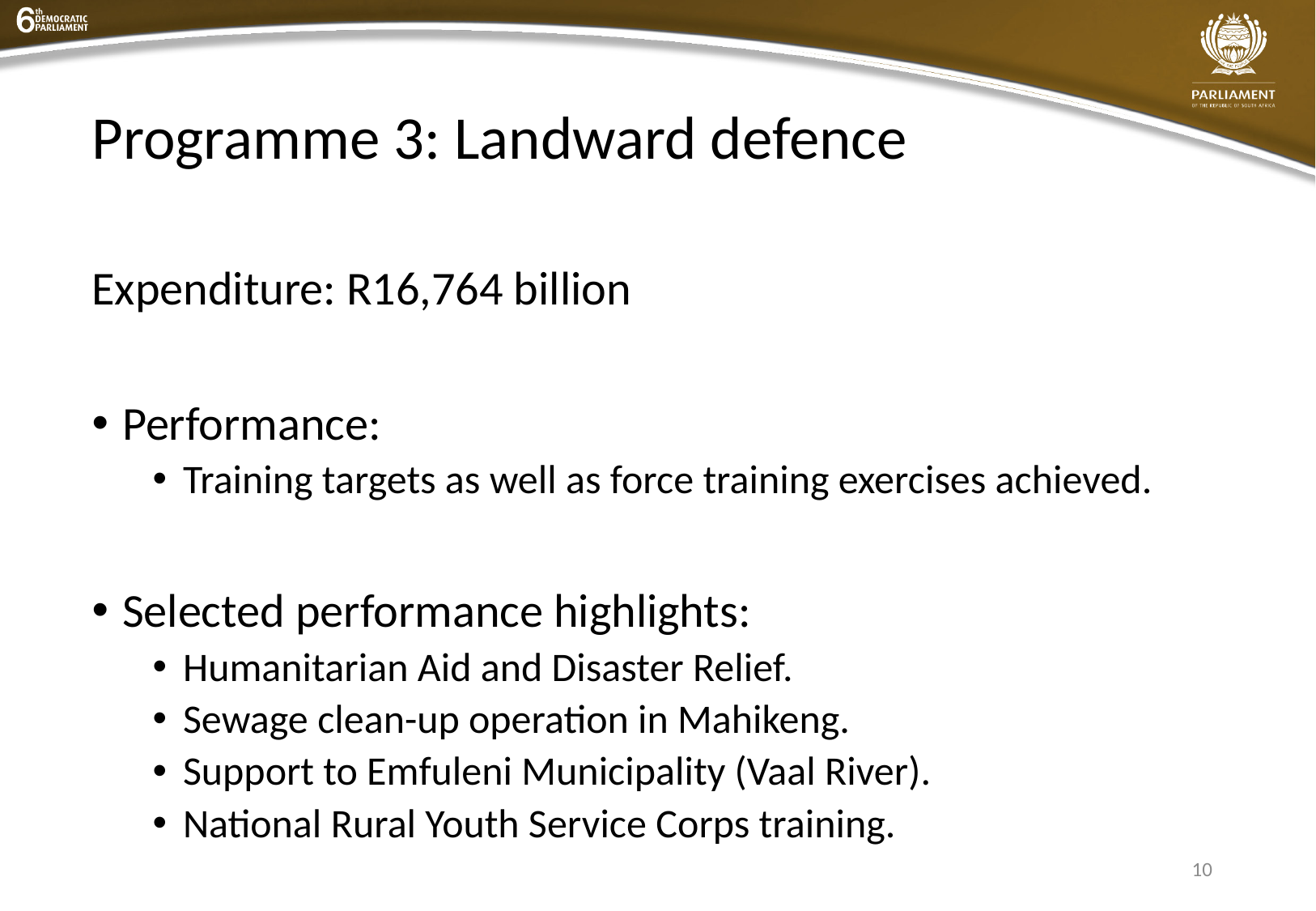

# Programme 3: Landward defence
Expenditure: R16,764 billion

Performance:
Training targets as well as force training exercises achieved.

Selected performance highlights:
Humanitarian Aid and Disaster Relief.
Sewage clean-up operation in Mahikeng.
Support to Emfuleni Municipality (Vaal River).
National Rural Youth Service Corps training.
10